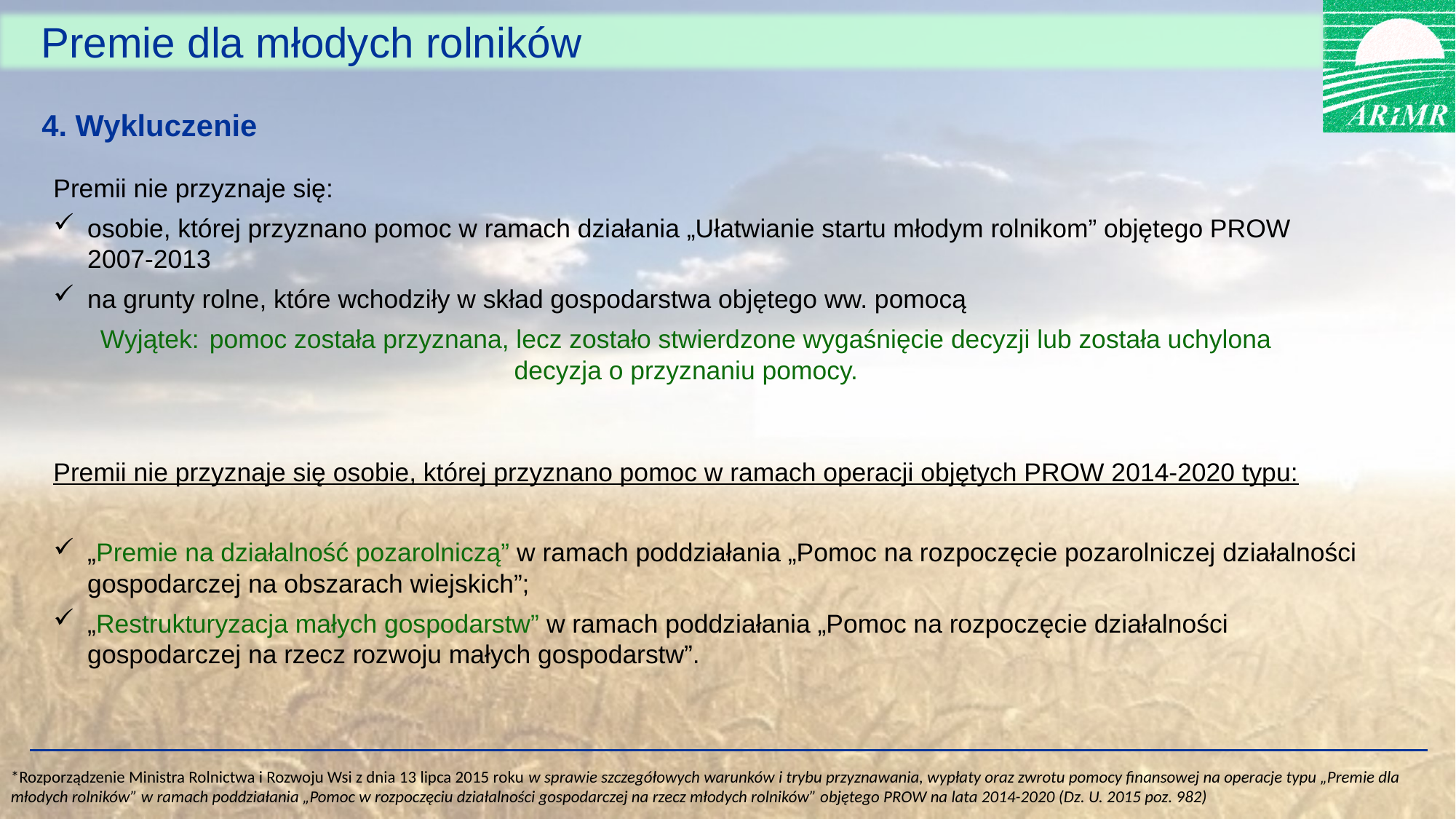

Premie dla młodych rolników
4. Wykluczenie
Premii nie przyznaje się:
osobie, której przyznano pomoc w ramach działania „Ułatwianie startu młodym rolnikom” objętego PROW 2007-2013
na grunty rolne, które wchodziły w skład gospodarstwa objętego ww. pomocą
Wyjątek: 	pomoc została przyznana, lecz zostało stwierdzone wygaśnięcie decyzji lub została uchylona decyzja o przyznaniu pomocy.
Premii nie przyznaje się osobie, której przyznano pomoc w ramach operacji objętych PROW 2014-2020 typu:

„Premie na działalność pozarolniczą” w ramach poddziałania „Pomoc na rozpoczęcie pozarolniczej działalności gospodarczej na obszarach wiejskich”;
„Restrukturyzacja małych gospodarstw” w ramach poddziałania „Pomoc na rozpoczęcie działalności gospodarczej na rzecz rozwoju małych gospodarstw”.
*Rozporządzenie Ministra Rolnictwa i Rozwoju Wsi z dnia 13 lipca 2015 roku w sprawie szczegółowych warunków i trybu przyznawania, wypłaty oraz zwrotu pomocy finansowej na operacje typu „Premie dla młodych rolników” w ramach poddziałania „Pomoc w rozpoczęciu działalności gospodarczej na rzecz młodych rolników” objętego PROW na lata 2014-2020 (Dz. U. 2015 poz. 982)